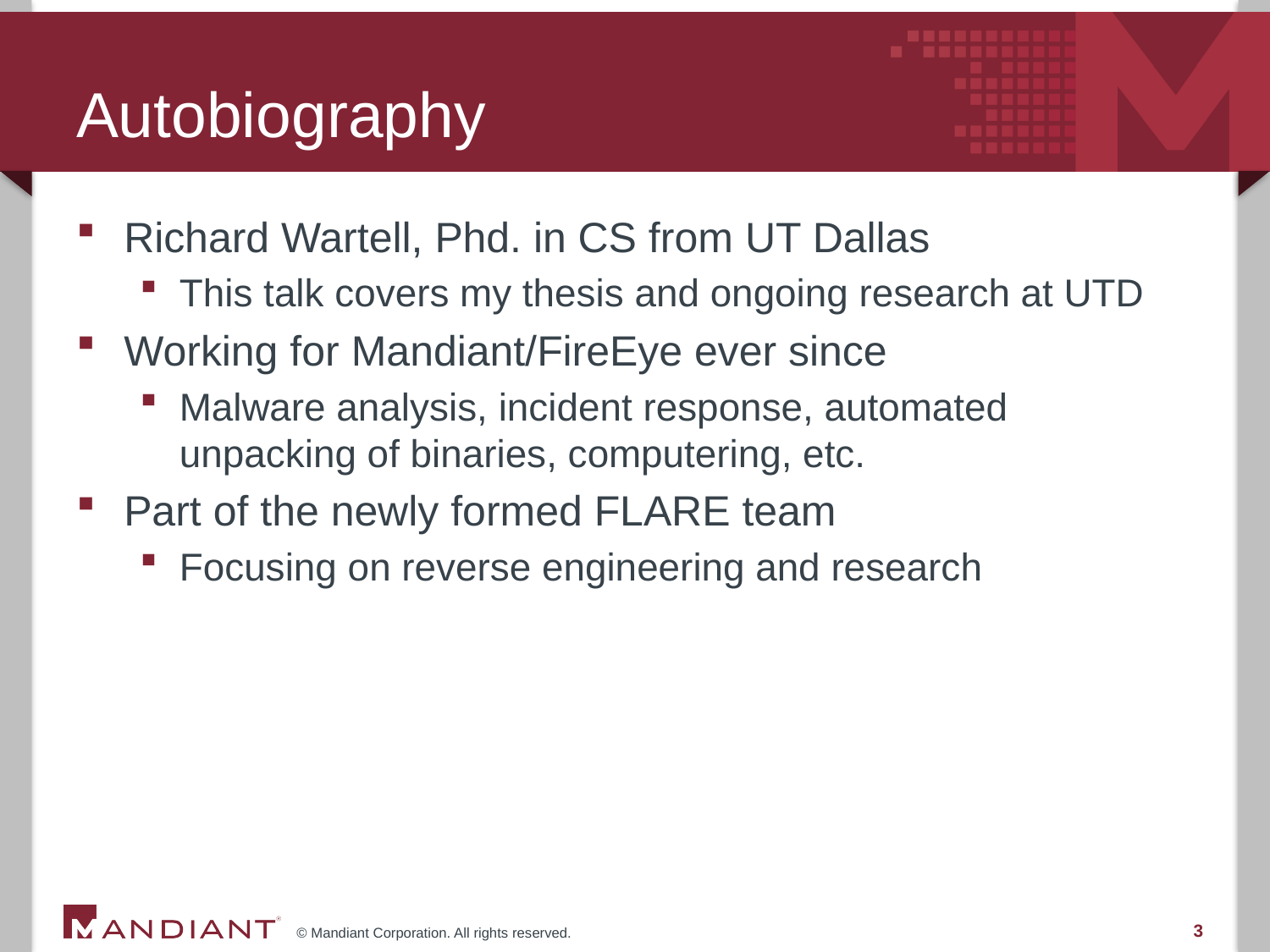

# Autobiography
Richard Wartell, Phd. in CS from UT Dallas
This talk covers my thesis and ongoing research at UTD
Working for Mandiant/FireEye ever since
Malware analysis, incident response, automated unpacking of binaries, computering, etc.
Part of the newly formed FLARE team
Focusing on reverse engineering and research
3